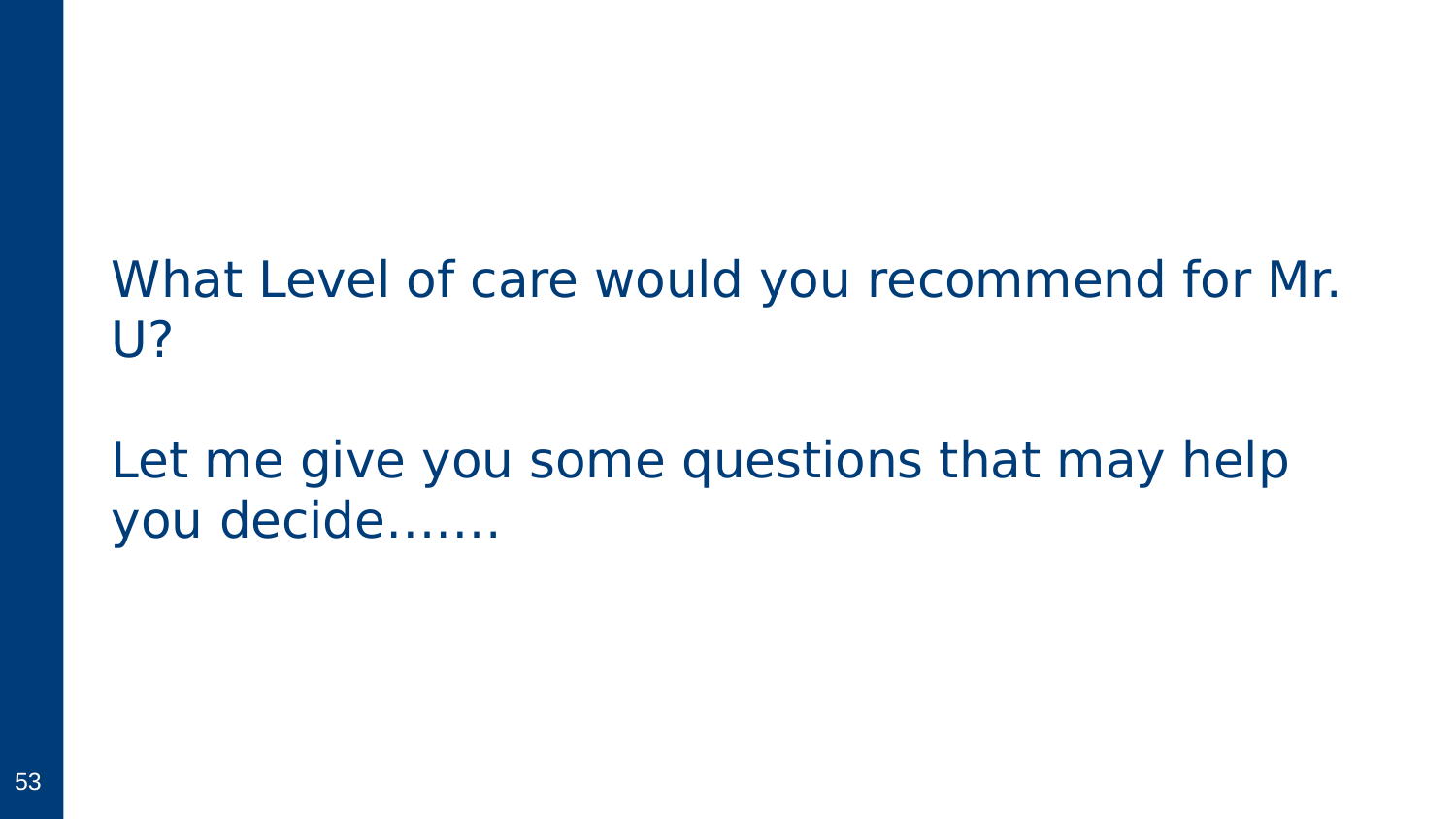

# What Level of care would you recommend for Mr. U? Let me give you some questions that may help you decide…….
53